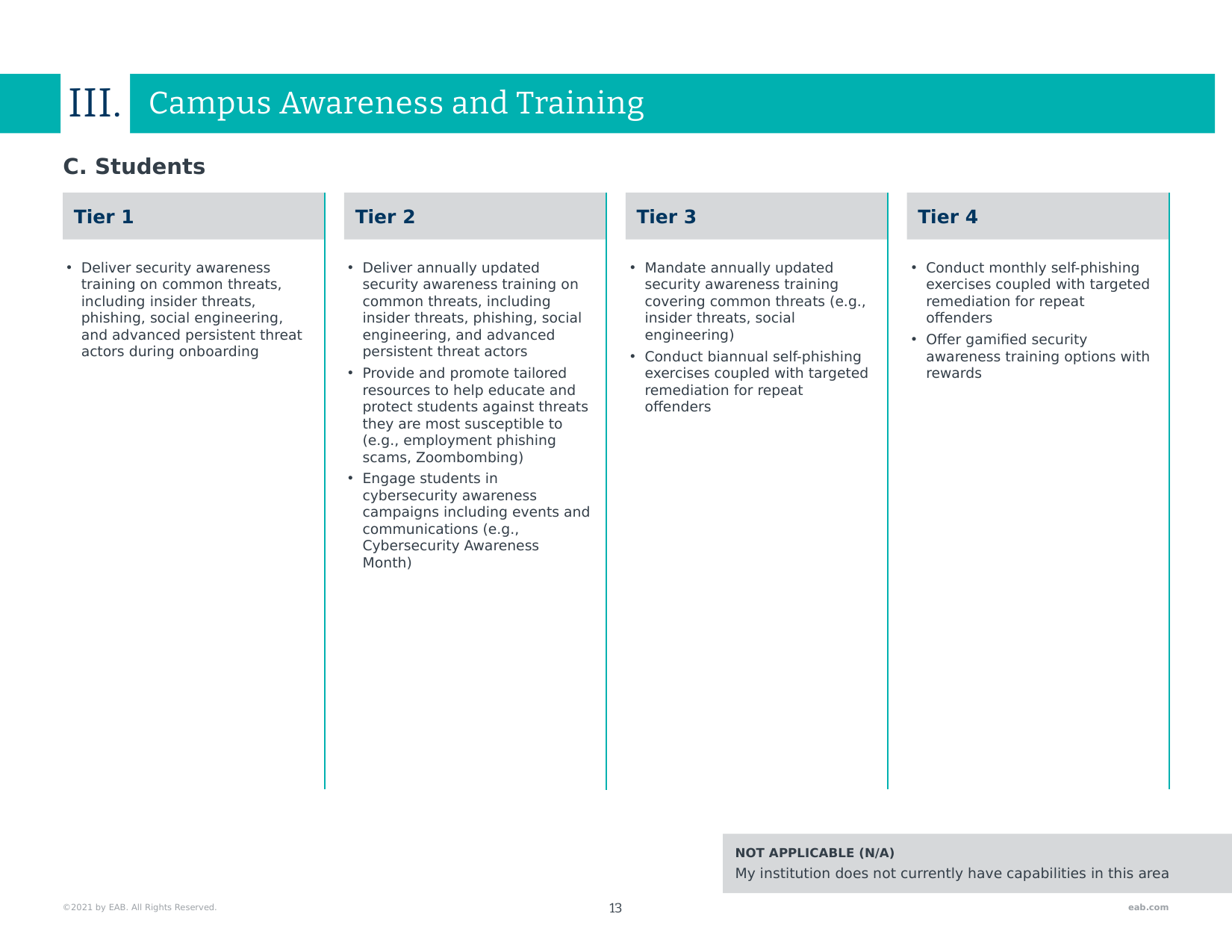

III.
#
Campus Awareness and Training
C. Students
Tier 1
Tier 2
Tier 3
Tier 4
Conduct monthly self-phishing exercises coupled with targeted remediation for repeat offenders
Offer gamified security awareness training options with rewards

Deliver security awareness training on common threats, including insider threats, phishing, social engineering, and advanced persistent threat actors during onboarding
Deliver annually updated security awareness training on common threats, including insider threats, phishing, social engineering, and advanced persistent threat actors
Provide and promote tailored resources to help educate and protect students against threats they are most susceptible to (e.g., employment phishing scams, Zoombombing)
Engage students in cybersecurity awareness campaigns including events and communications (e.g., Cybersecurity Awareness Month)

Mandate annually updated security awareness training covering common threats (e.g., insider threats, social engineering)
Conduct biannual self-phishing exercises coupled with targeted remediation for repeat offenders

NOT APPLICABLE (N/A)
My institution does not currently have capabilities in this area